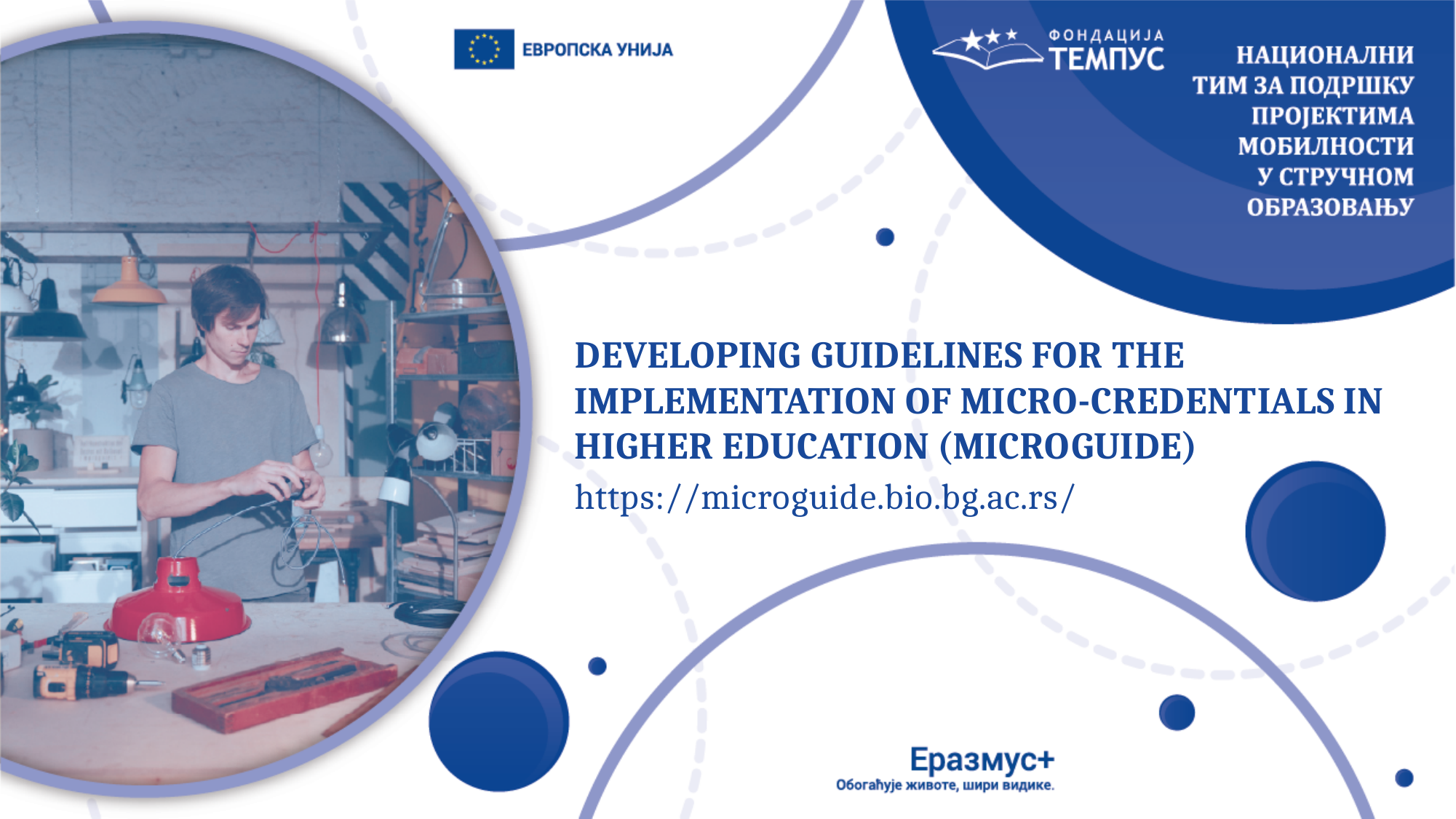

DEVELOPING GUIDELINES FOR THE IMPLEMENTATION OF MICRO-CREDENTIALS IN HIGHER EDUCATION (MICROGUIDE)
https://microguide.bio.bg.ac.rs/